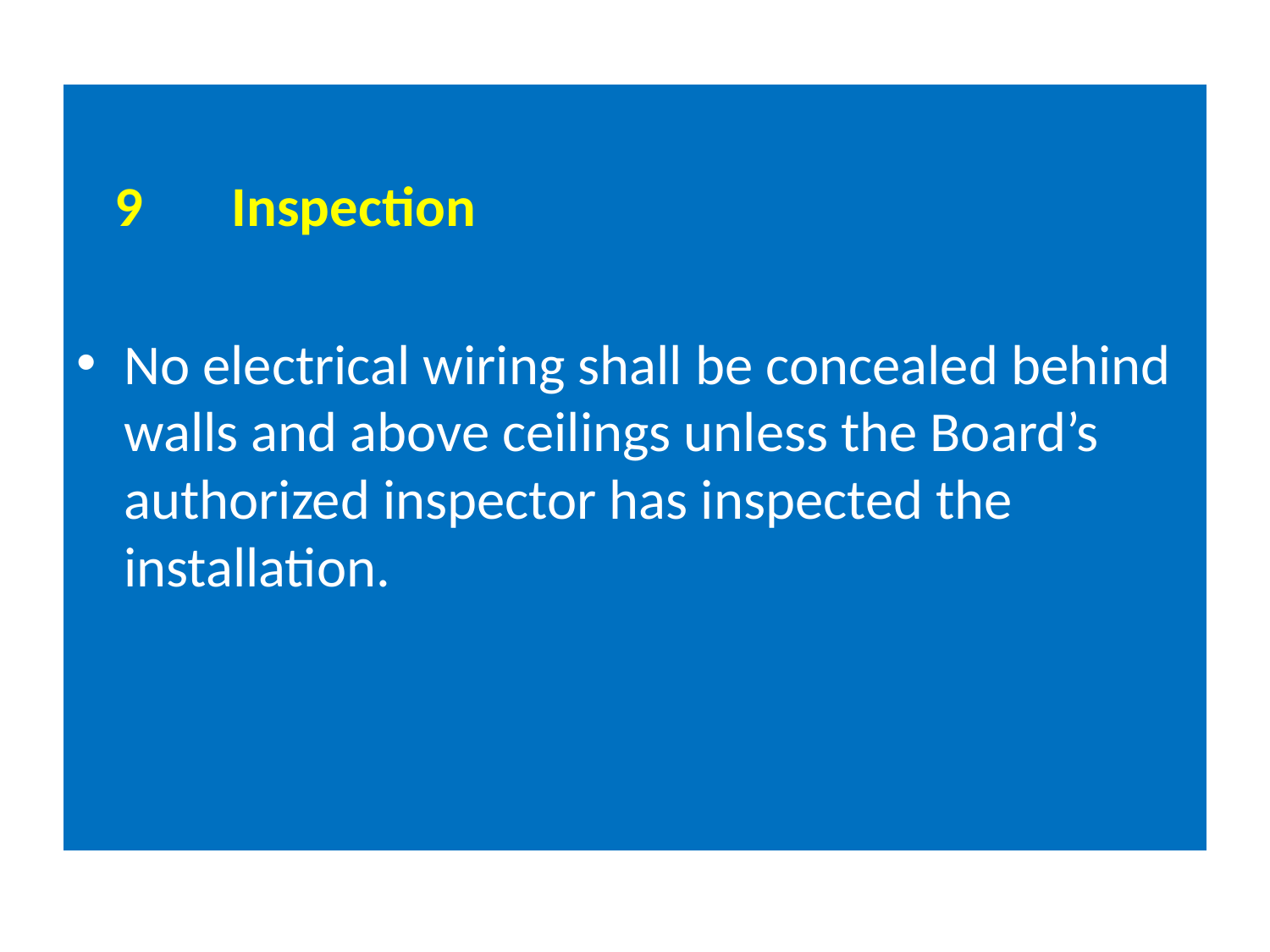

9       Inspection

No electrical wiring shall be concealed behind walls and above ceilings unless the Board’s authorized inspector has inspected the installation.